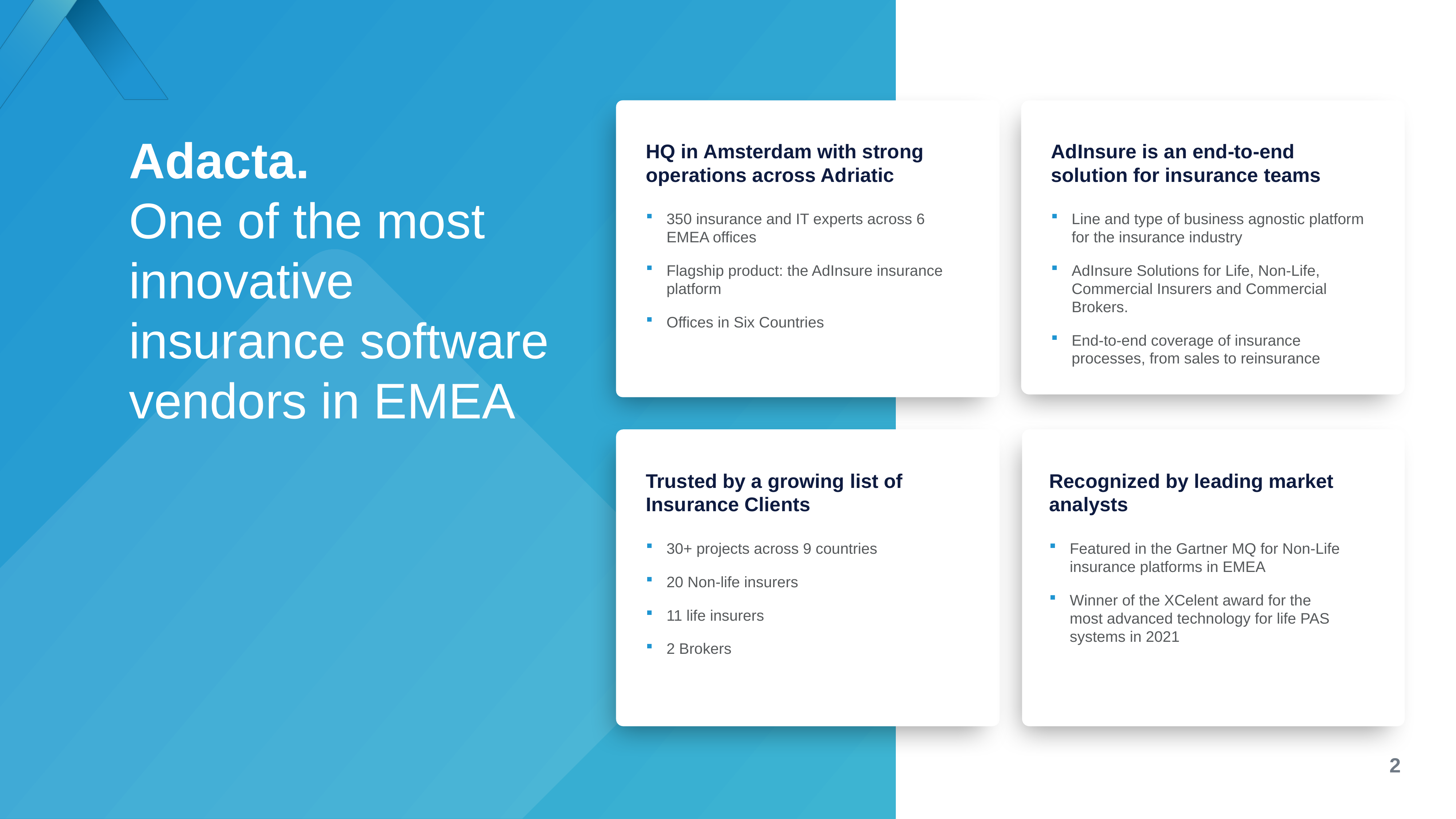

Adacta.
One of the most innovative insurance software vendors in EMEA
HQ in Amsterdam with strong operations across Adriatic
AdInsure is an end-to-end solution for insurance teams
350 insurance and IT experts across 6 EMEA offices
Flagship product: the AdInsure insurance platform
Offices in Six Countries
Line and type of business agnostic platform for the insurance industry
AdInsure Solutions for Life, Non-Life, Commercial Insurers and Commercial Brokers.
End-to-end coverage of insurance processes, from sales to reinsurance
Trusted by a growing list of  Insurance Clients
Recognized by leading market analysts

30+ projects across 9 countries
20 Non-life insurers
11 life insurers
2 Brokers
Featured in the Gartner MQ for Non-Life insurance platforms in EMEA
Winner of the XCelent award for the most advanced technology for life PAS systems in 2021